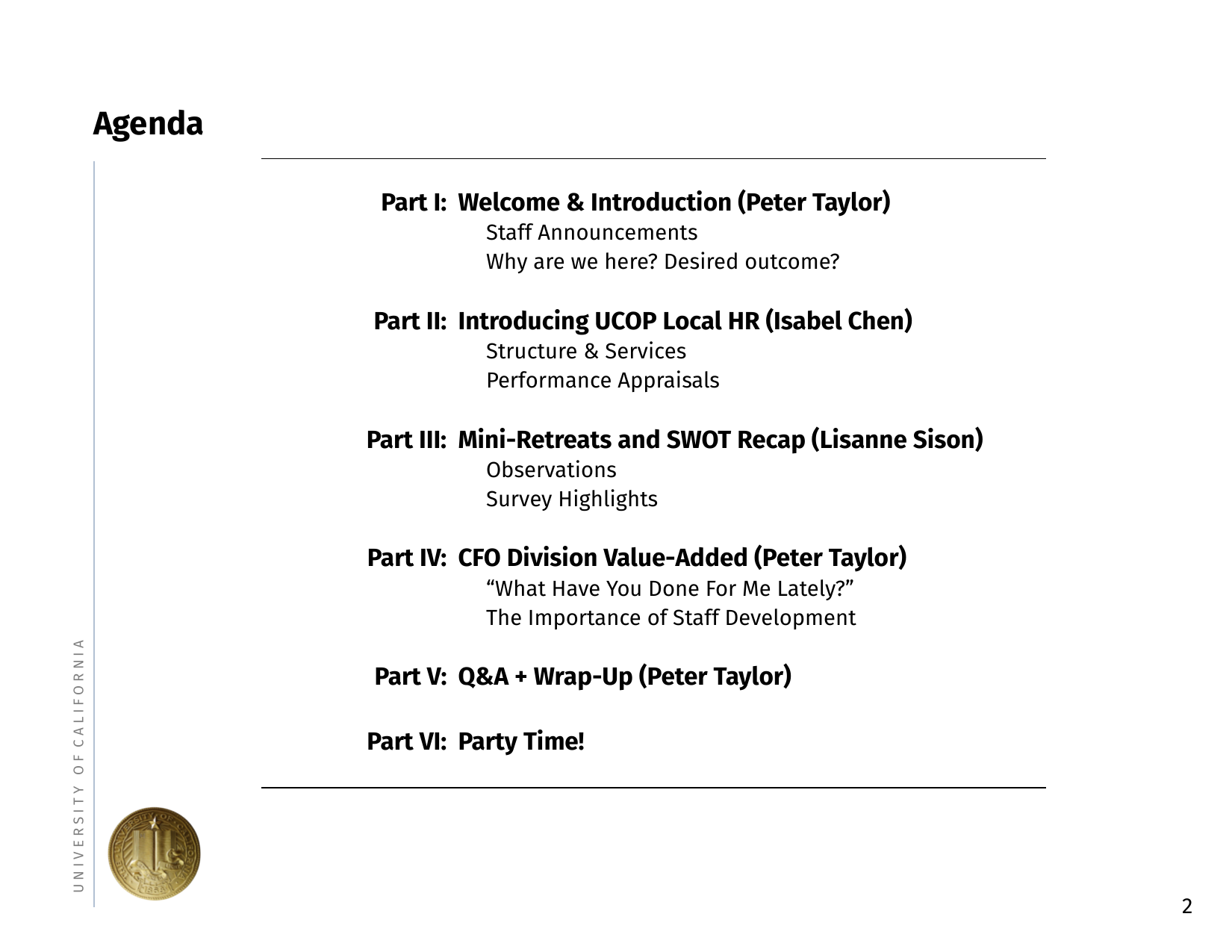

# Agenda
|  |  |
| --- | --- |
| Part I: | Welcome & Introduction (Peter Taylor) |
|  | Staff Announcements |
|  | Why are we here? Desired outcome? |
|  |  |
| Part II: | Introducing UCOP Local HR (Isabel Chen) |
|  | Structure & Services |
|  | Performance Appraisals |
|  |  |
| Part III: | Mini-Retreats and SWOT Recap (Lisanne Sison) |
|  | Observations |
|  | Survey Highlights |
|  |  |
| Part IV: | CFO Division Value-Added (Peter Taylor) |
|  | “What Have You Done For Me Lately?” |
|  | The Importance of Staff Development |
|  |  |
| Part V: | Q&A + Wrap-Up (Peter Taylor) |
|  |  |
| Part VI: | Party Time! |
|  |  |